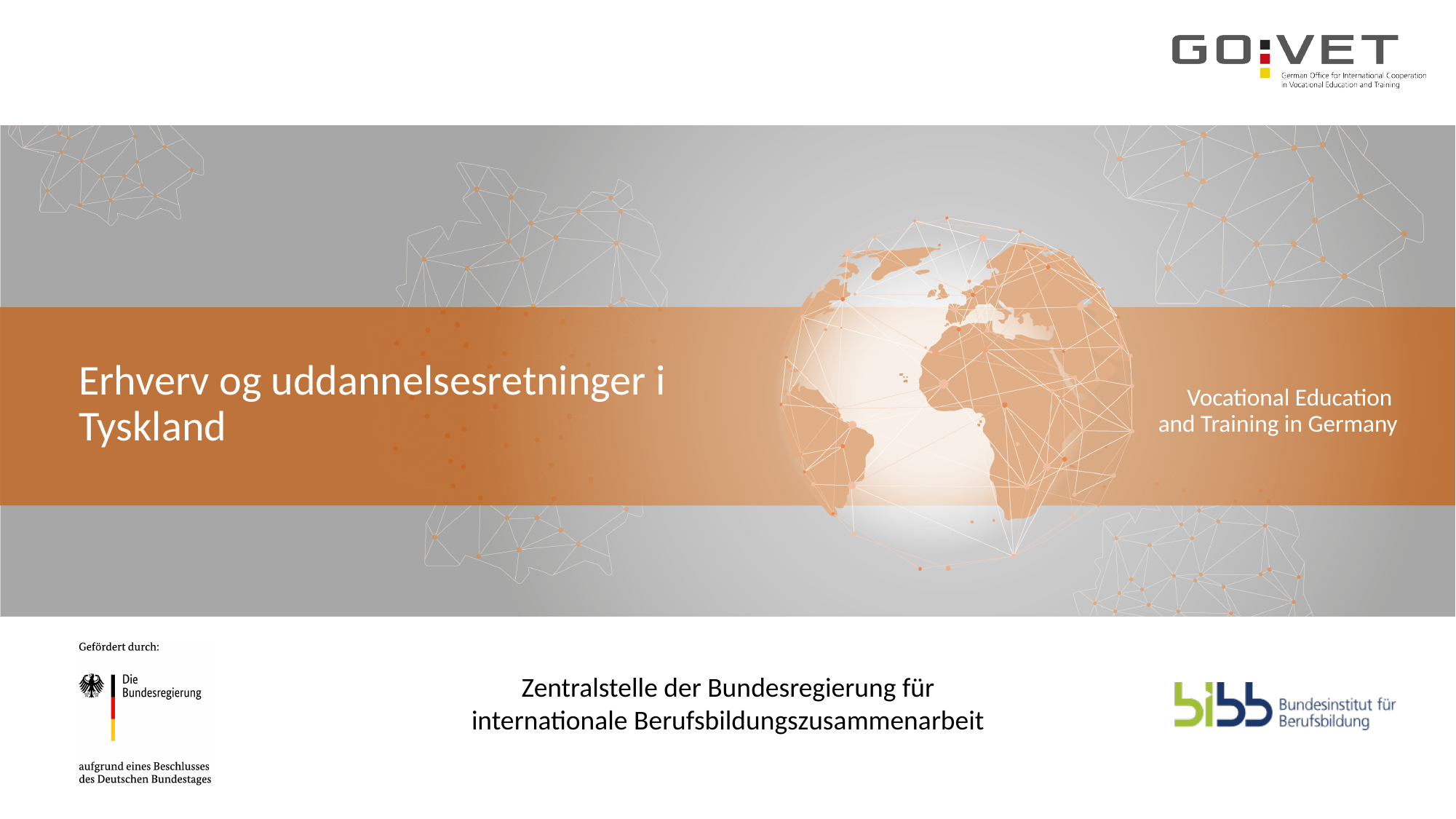

Erhverv og uddannelsesretninger i Tyskland
Vocational Education
and Training in Germany